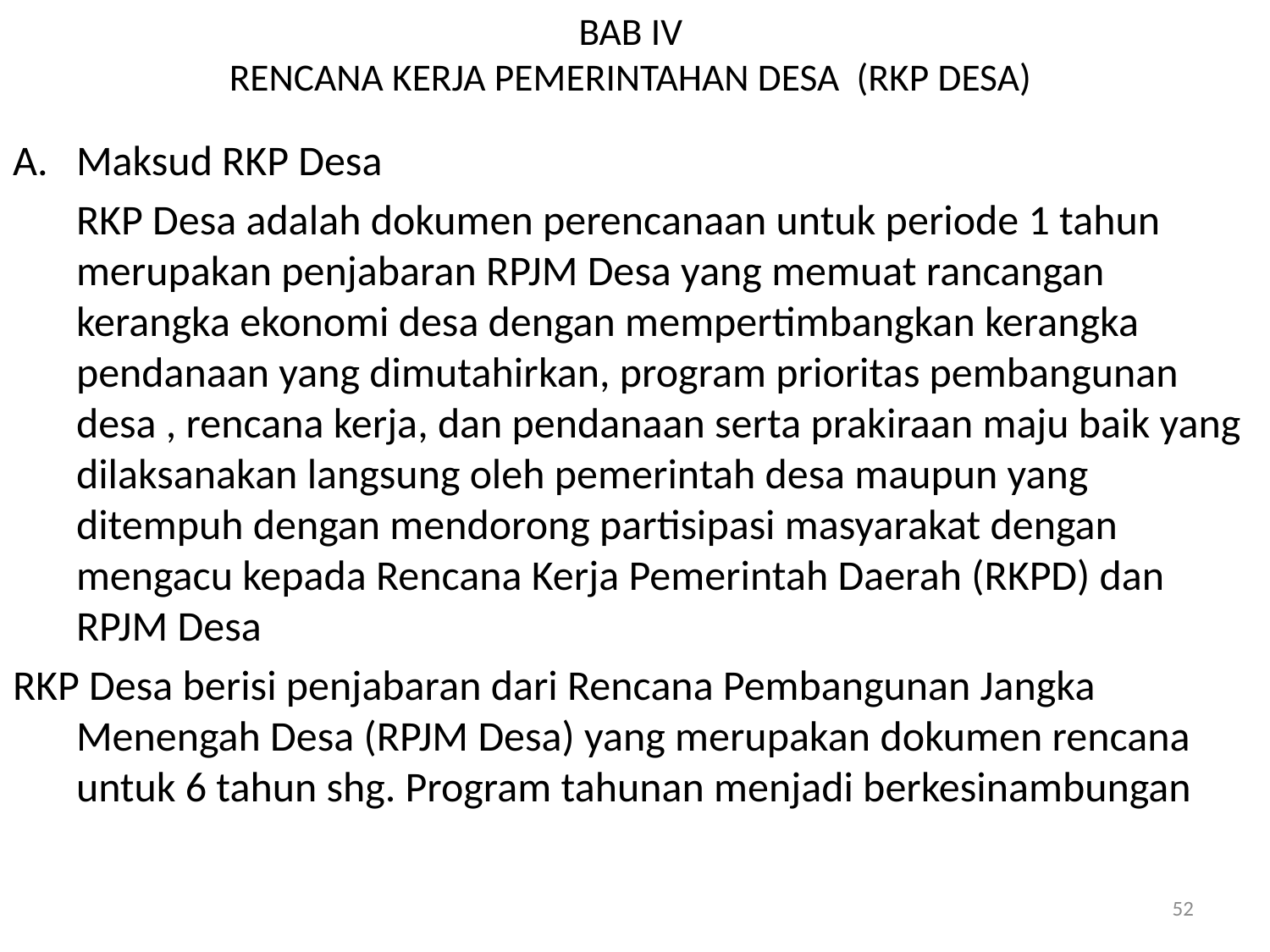

# BAB IV RENCANA KERJA PEMERINTAHAN DESA  (RKP DESA)
Maksud RKP Desa
	RKP Desa adalah dokumen perencanaan untuk periode 1 tahun merupakan penjabaran RPJM Desa yang memuat rancangan kerangka ekonomi desa dengan mempertimbangkan kerangka pendanaan yang dimutahirkan, program prioritas pembangunan desa , rencana kerja, dan pendanaan serta prakiraan maju baik yang dilaksanakan langsung oleh pemerintah desa maupun yang ditempuh dengan mendorong partisipasi masyarakat dengan mengacu kepada Rencana Kerja Pemerintah Daerah (RKPD) dan RPJM Desa
RKP Desa berisi penjabaran dari Rencana Pembangunan Jangka Menengah Desa (RPJM Desa) yang merupakan dokumen rencana untuk 6 tahun shg. Program tahunan menjadi berkesinambungan

52